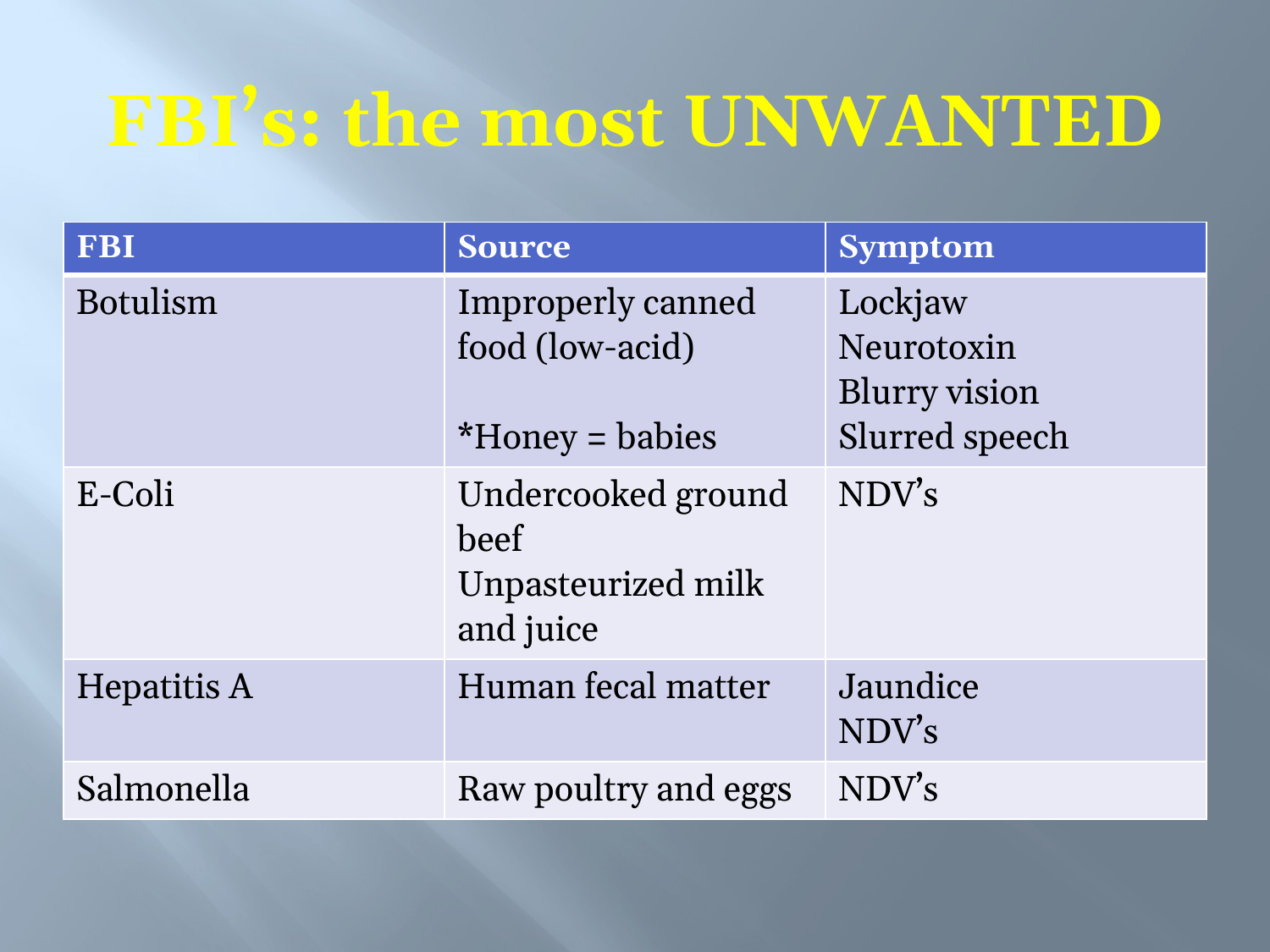

# FBI’s: the most UNWANTED
| FBI | Source | Symptom |
| --- | --- | --- |
| Botulism | Improperly canned food (low-acid) \*Honey = babies | Lockjaw Neurotoxin Blurry vision Slurred speech |
| E-Coli | Undercooked ground beef Unpasteurized milk and juice | NDV’s |
| Hepatitis A | Human fecal matter | Jaundice NDV’s |
| Salmonella | Raw poultry and eggs | NDV’s |